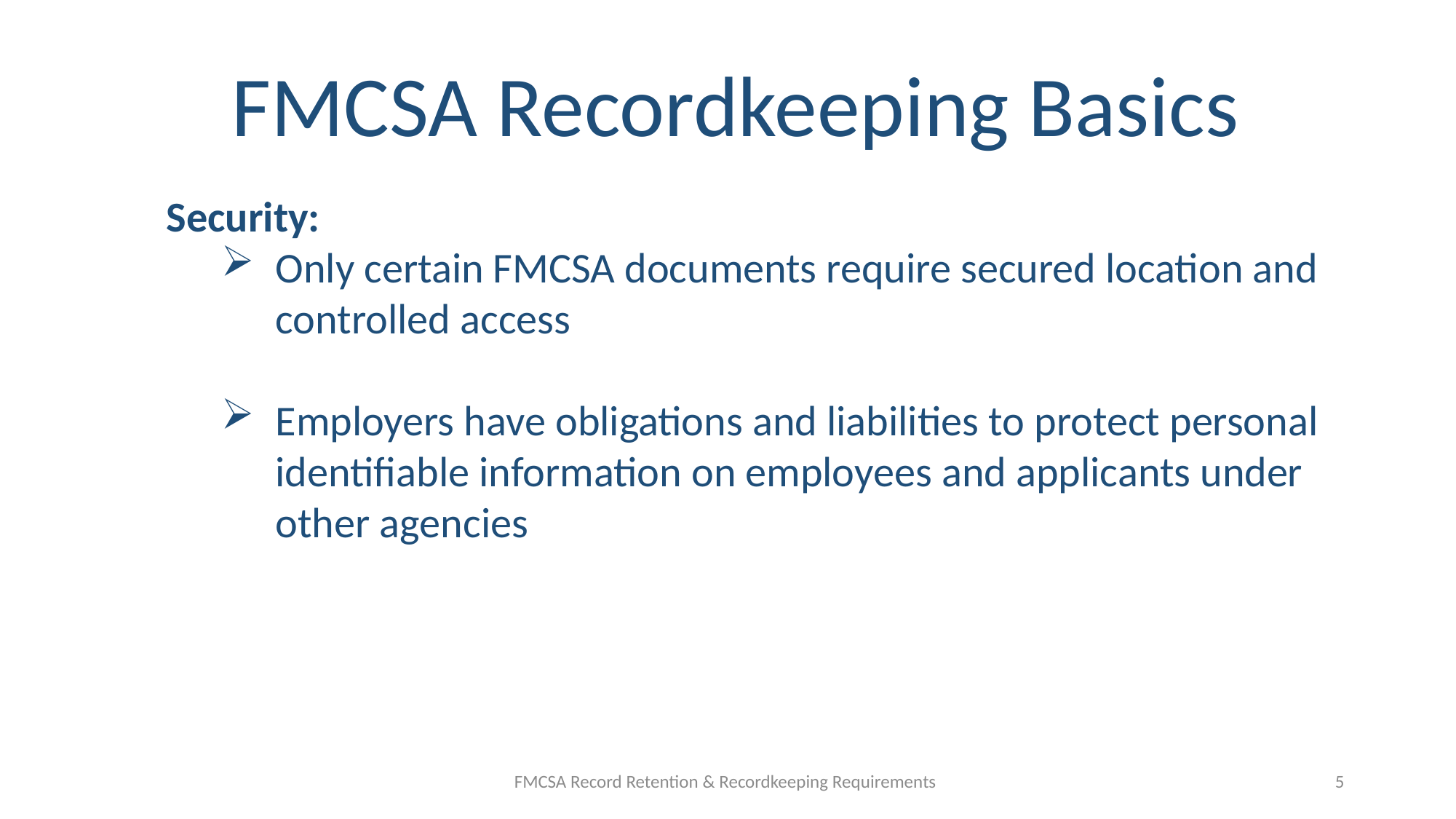

# FMCSA Recordkeeping Basics
Security:
Only certain FMCSA documents require secured location and controlled access

Employers have obligations and liabilities to protect personal identifiable information on employees and applicants under other agencies
FMCSA Record Retention & Recordkeeping Requirements
5